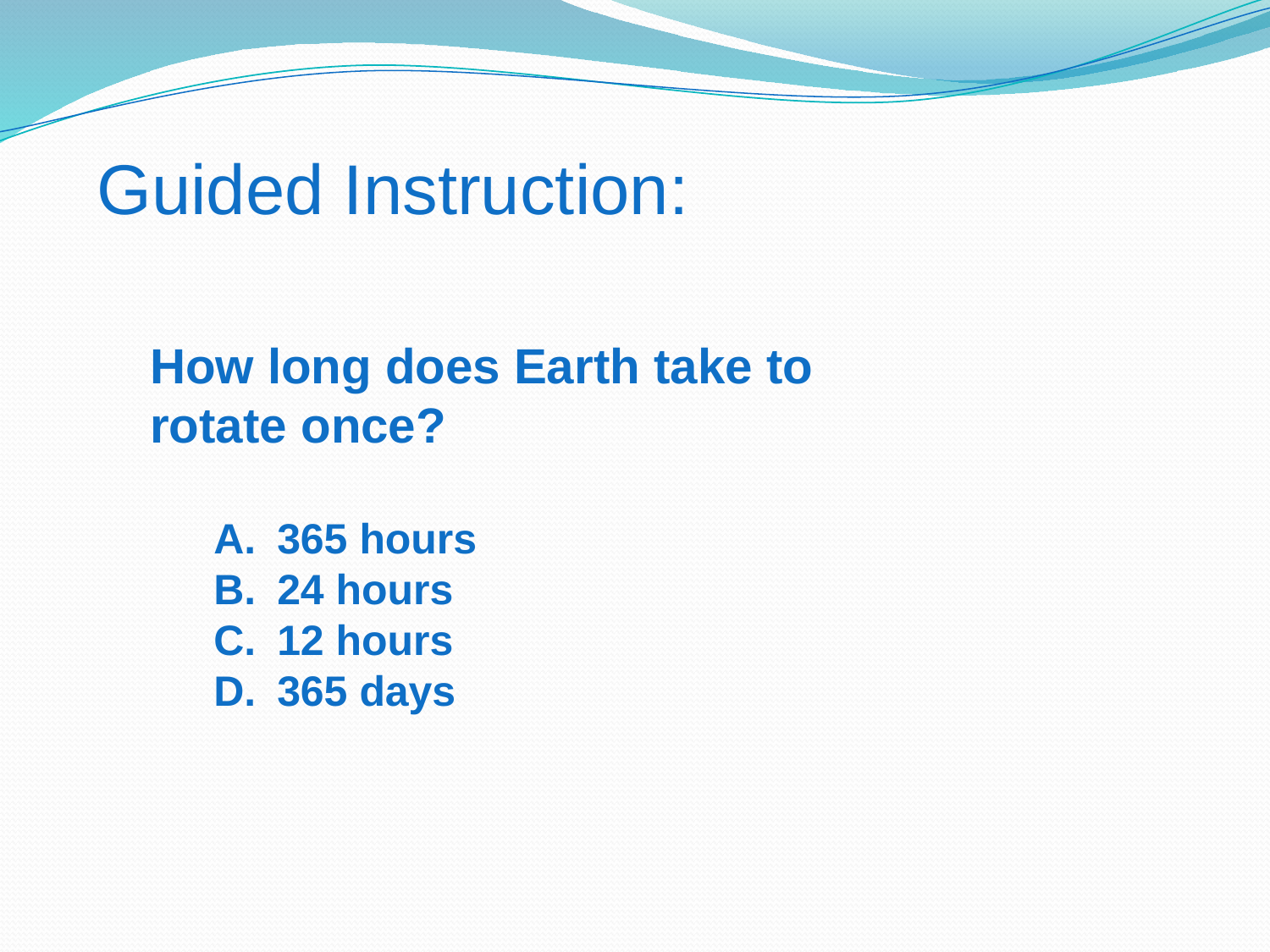

Guided Instruction:
How long does Earth take to rotate once?

365 hours
24 hours
12 hours
365 days